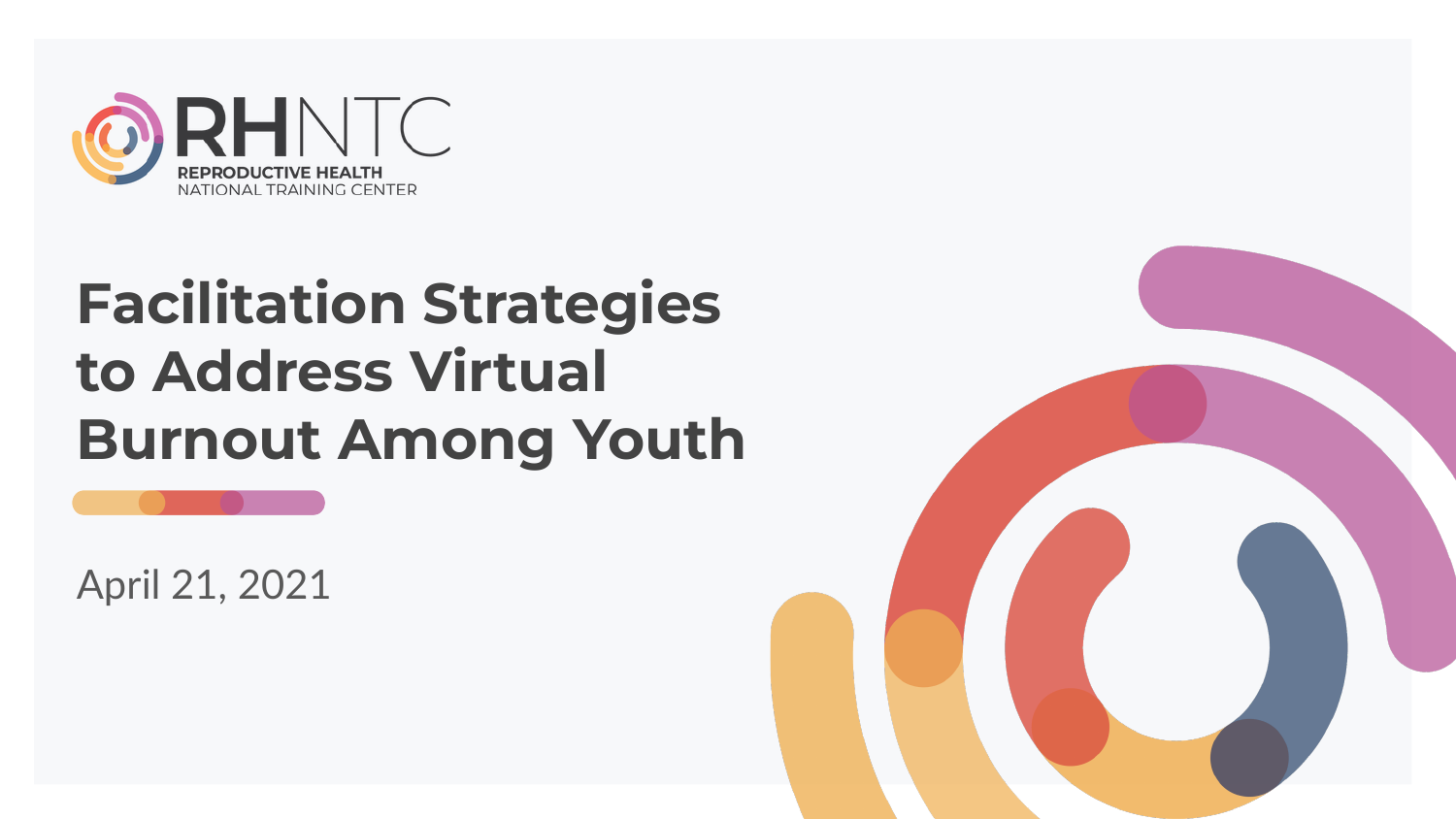

# Facilitation Strategies to Address Virtual Burnout Among Youth
April 21, 2021